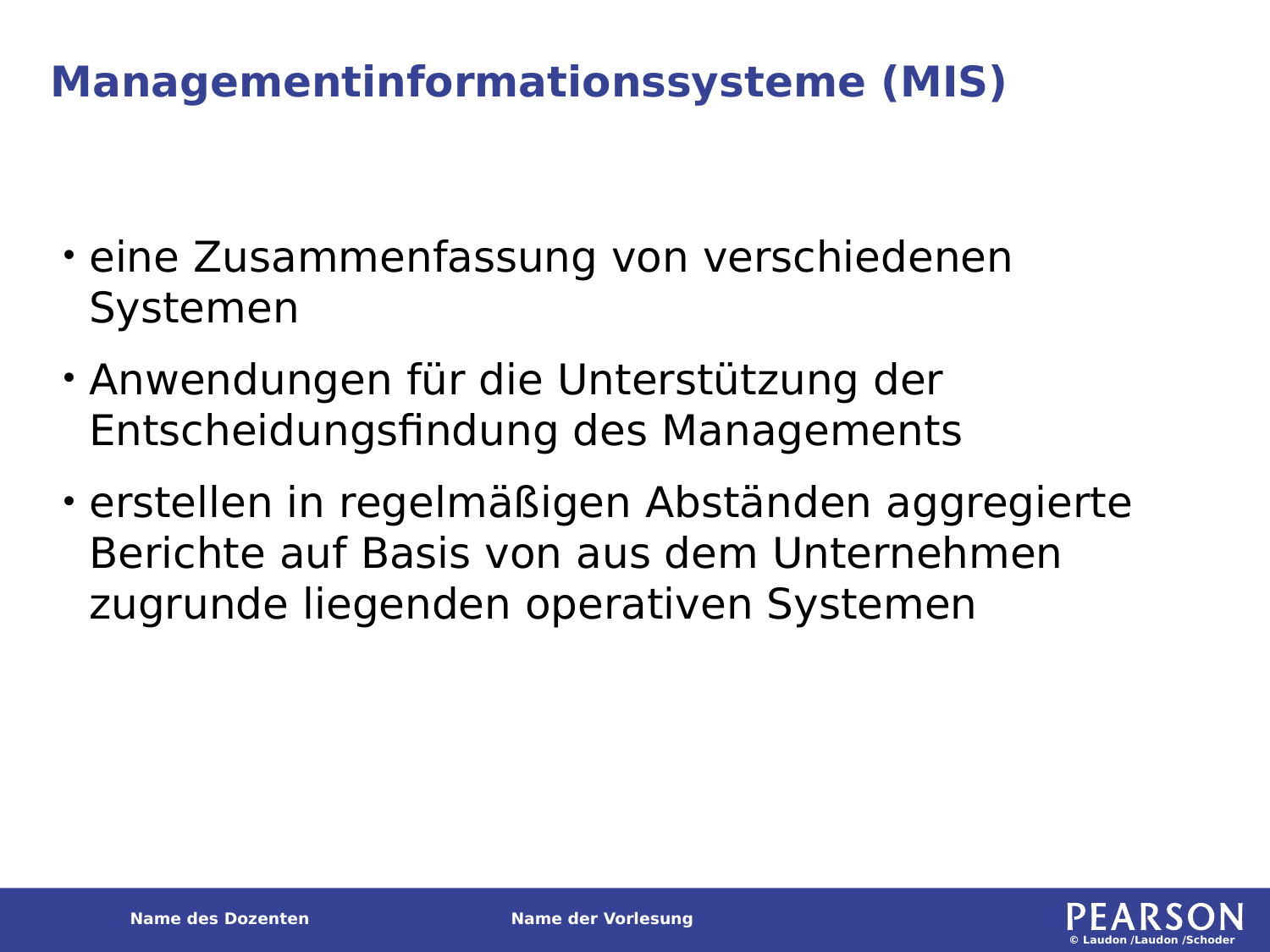

# Managementinformationssysteme (MIS)

eine Zusammenfassung von verschiedenen Systemen
Anwendungen für die Unterstützung der Entscheidungsfindung des Managements
erstellen in regelmäßigen Abständen aggregierte Berichte auf Basis von aus dem Unternehmen zugrunde liegenden operativen Systemen